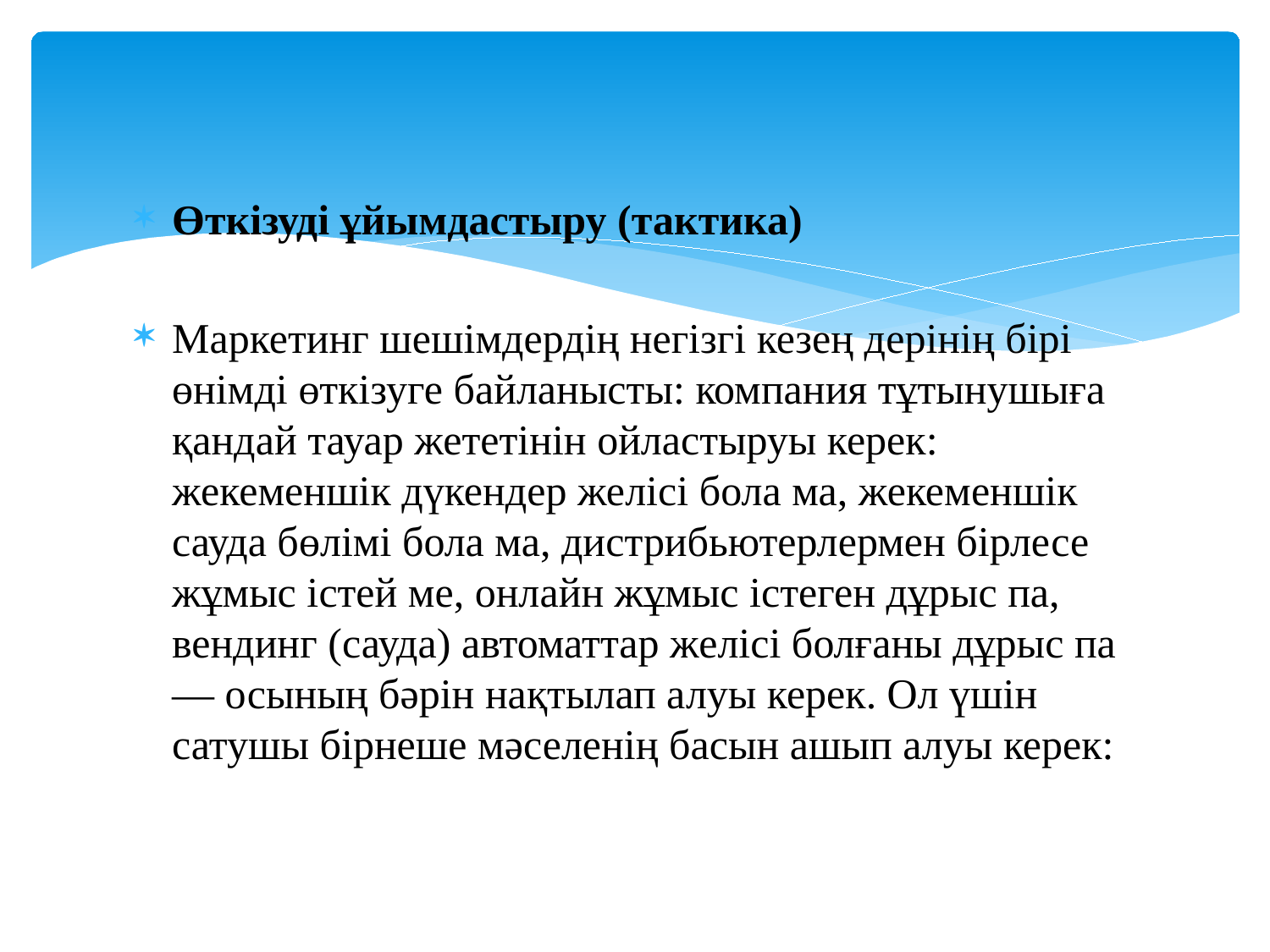

Өткізуді ұйымдастыру (тактика)

Маркетинг шешімдердің негізгі кезең дерінің бірі өнімді өткізуге байланысты: компания тұтынушыға қандай тауар жететінін ойластыруы керек: жекеменшік дүкендер желісі бола ма, жекеменшік сауда бөлімі бола ма, дистрибьютерлермен бірлесе жұмыс істей ме, онлайн жұмыс істеген дұрыс па, вендинг (сауда) автоматтар желісі болғаны дұрыс па — осының бәрін нақтылап алуы керек. Ол үшін сатушы бірнеше мәселенің басын ашып алуы керек: